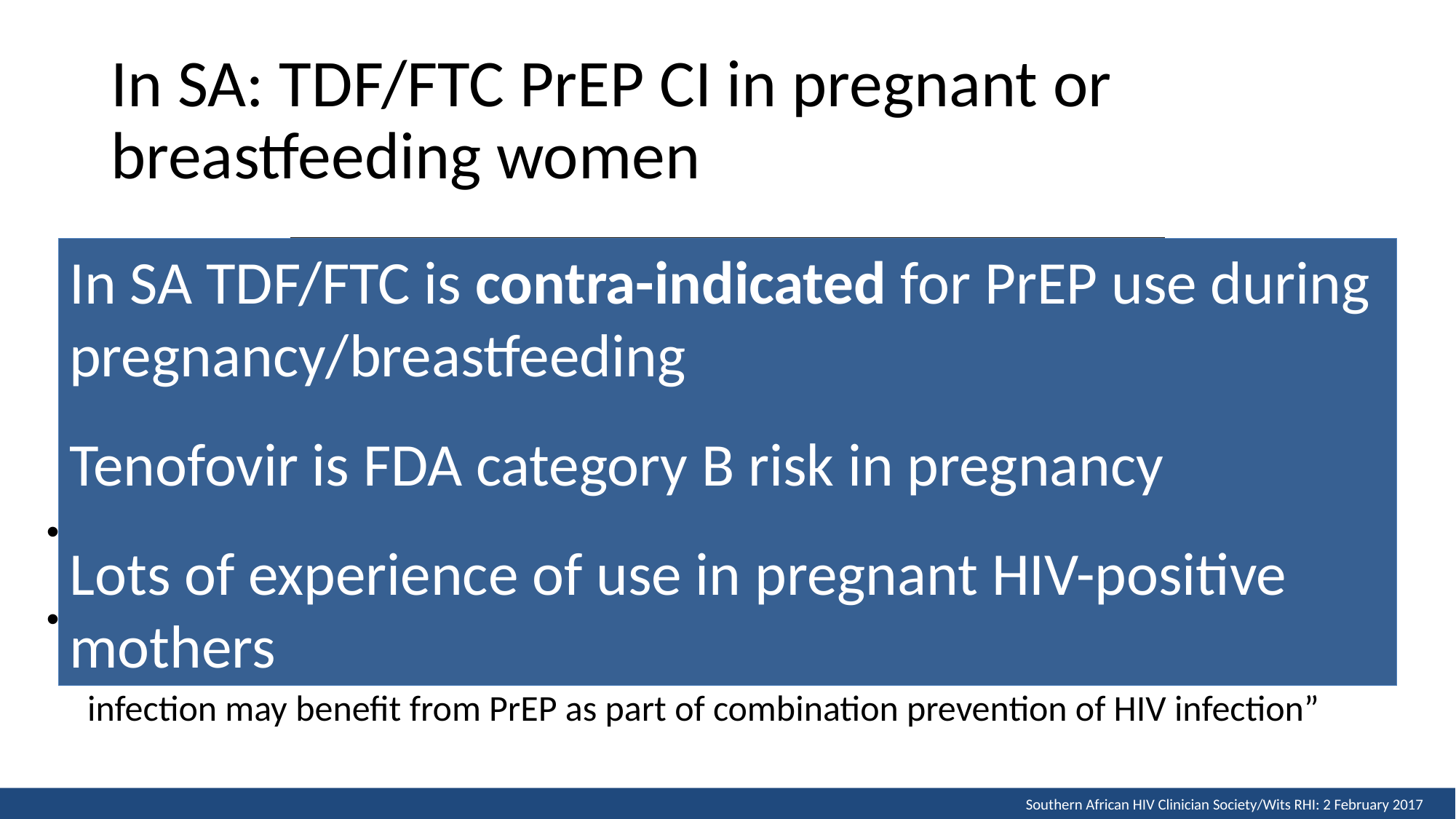

# In SA: TDF/FTC PrEP CI in pregnant or breastfeeding women
In SA TDF/FTC is contra-indicated for PrEP use during pregnancy/breastfeeding

Tenofovir is FDA category B risk in pregnancy

Lots of experience of use in pregnant HIV-positive mothers
|  | Stop PrEP | Continue PrEP |
| --- | --- | --- |
| Mother | Ongoing HIV risk to mom (5% incidence in some studies) | Protects mom |
| Baby | Minimises risk to baby | Risk of bone abnormalities but insufficient data |
“There are no adequate and well-controlled studies of TDF/FTC for PrEP in pregnant women”
“Pregnancy and breastfeeding are not contraindications to provision of PrEP. Pregnant or breastfeeding women whose sex partners are HIV-positive or are at high risk of HIV infection may benefit from PrEP as part of combination prevention of HIV infection”